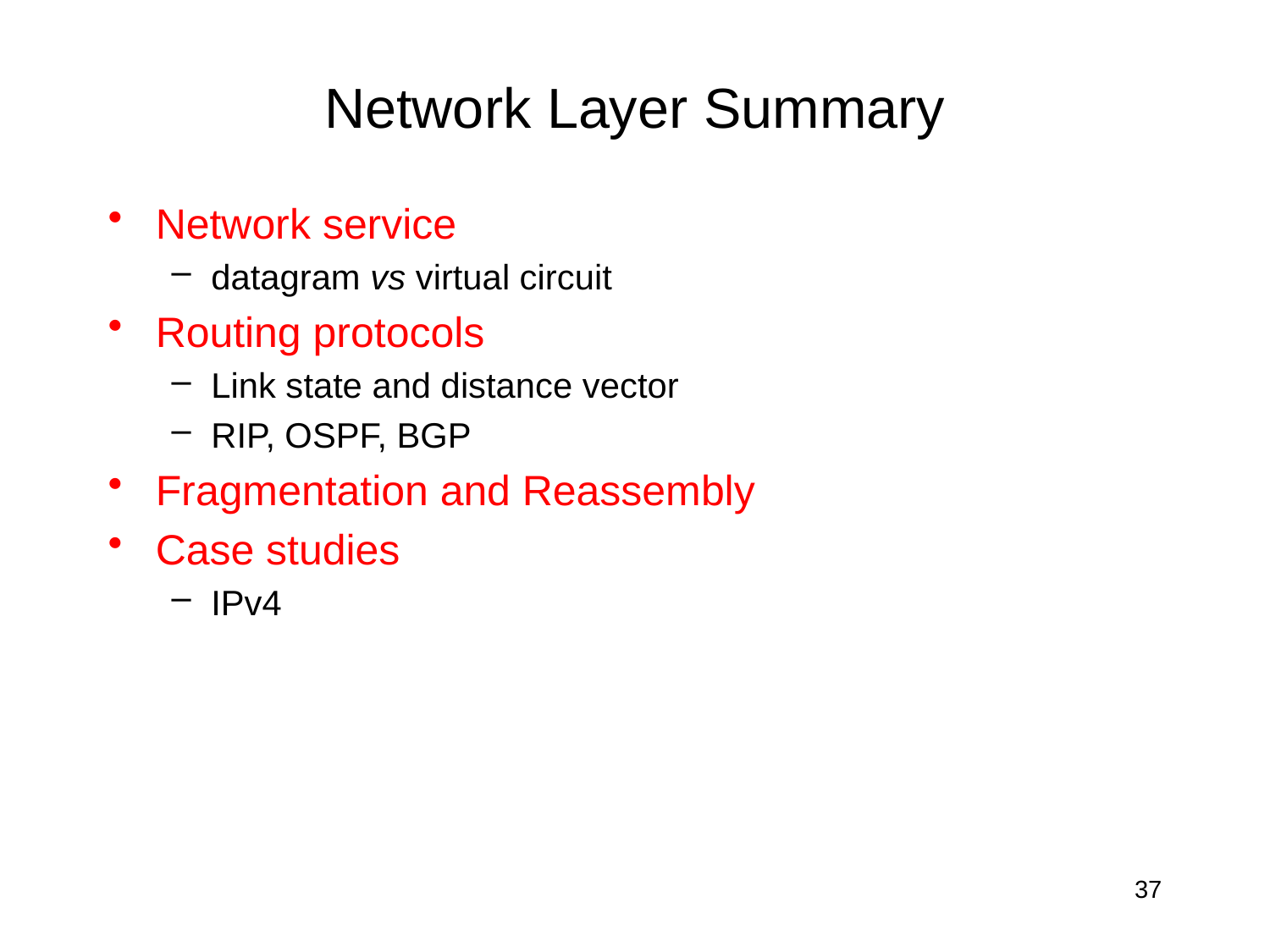

# Network Layer Summary
Network service
datagram vs virtual circuit
Routing protocols
Link state and distance vector
RIP, OSPF, BGP
Fragmentation and Reassembly
Case studies
IPv4
37